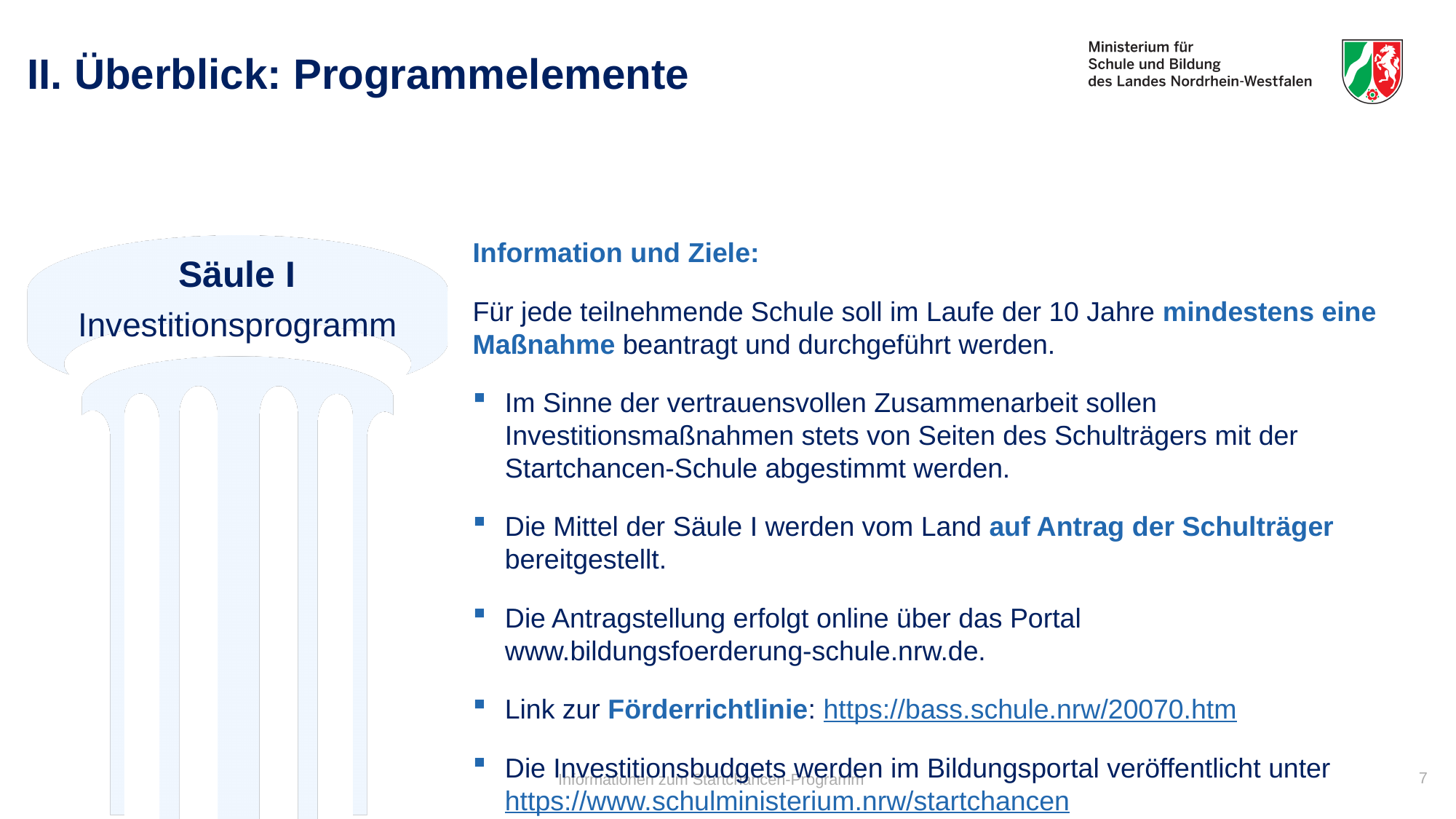

# II. Überblick: Programmelemente
Information und Ziele:
Für jede teilnehmende Schule soll im Laufe der 10 Jahre mindestens eine Maßnahme beantragt und durchgeführt werden.
Im Sinne der vertrauensvollen Zusammenarbeit sollen Investitionsmaßnahmen stets von Seiten des Schulträgers mit der Startchancen-Schule abgestimmt werden.
Die Mittel der Säule I werden vom Land auf Antrag der Schulträger bereitgestellt.
Die Antragstellung erfolgt online über das Portal
www.bildungsfoerderung-schule.nrw.de.
Link zur Förderrichtlinie: https://bass.schule.nrw/20070.htm
Die Investitionsbudgets werden im Bildungsportal veröffentlicht unter https://www.schulministerium.nrw/startchancen

Säule I
Investitionsprogramm

7